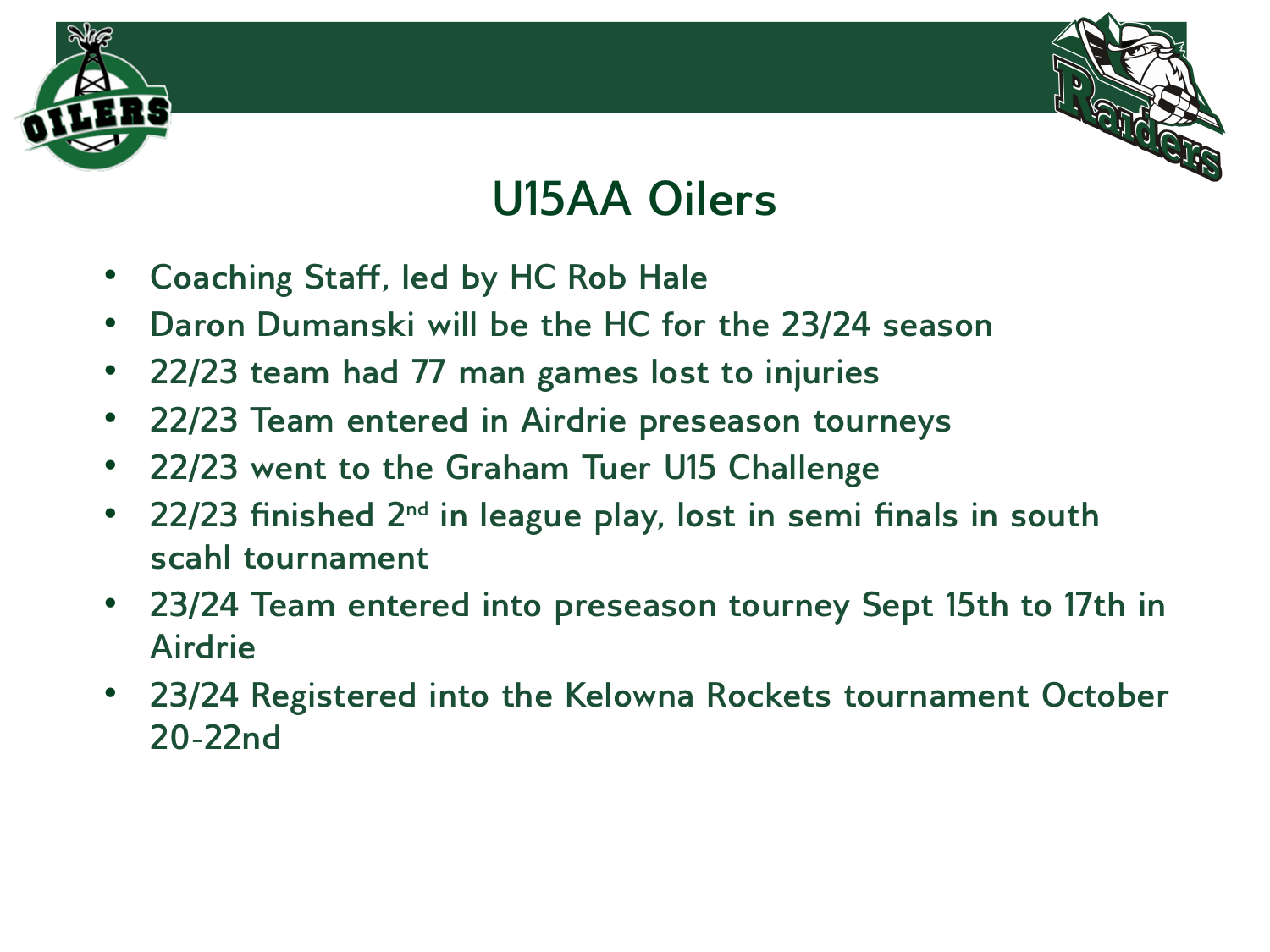

# U15AA Oilers
Coaching Staff, led by HC Rob Hale
Daron Dumanski will be the HC for the 23/24 season
22/23 team had 77 man games lost to injuries
22/23 Team entered in Airdrie preseason tourneys
22/23 went to the Graham Tuer U15 Challenge
22/23 finished 2nd in league play, lost in semi finals in south scahl tournament
23/24 Team entered into preseason tourney Sept 15th to 17th in Airdrie
23/24 Registered into the Kelowna Rockets tournament October 20-22nd